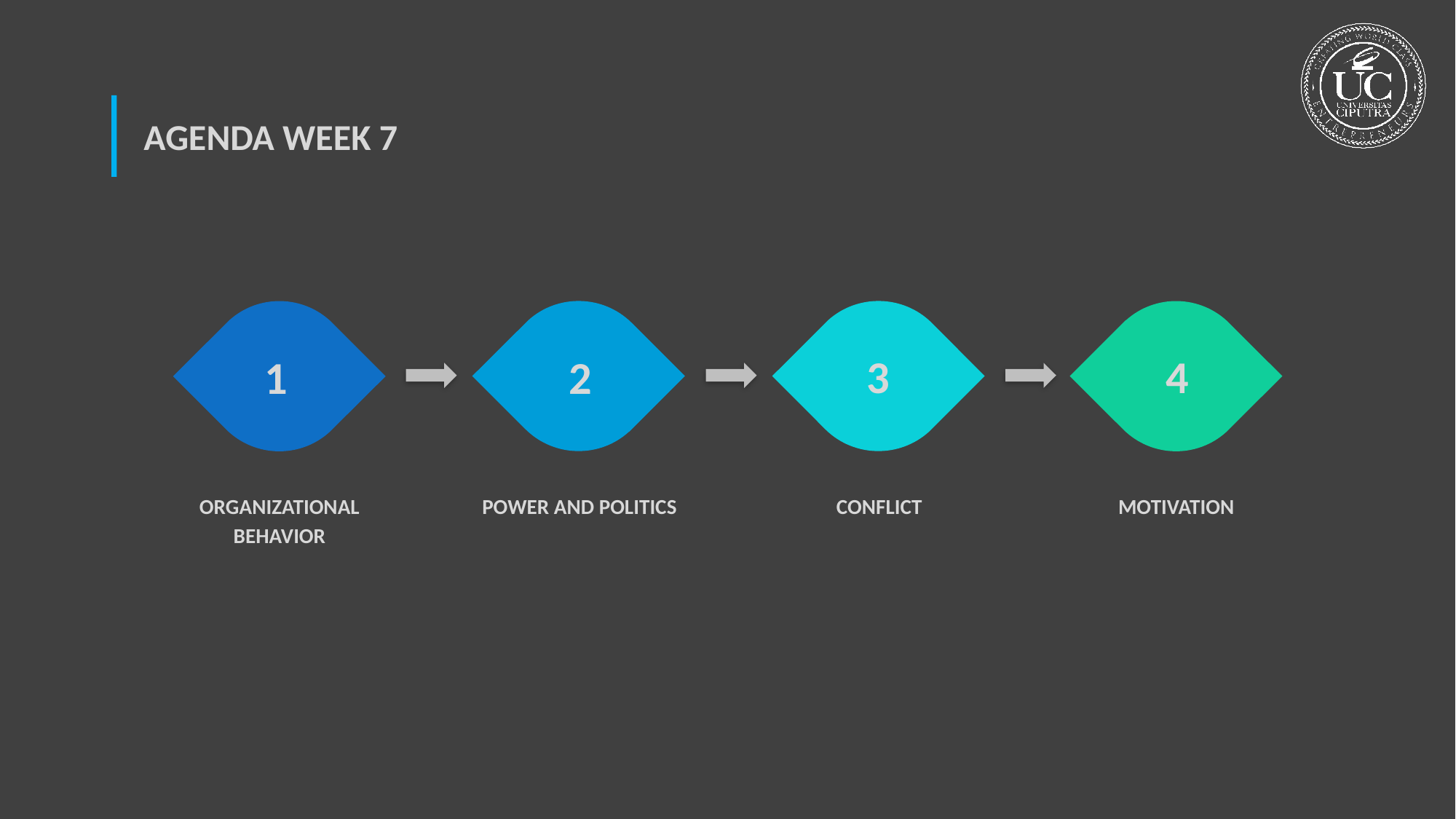

AGENDA WEEK 7

3
4
1
2

ORGANIZATIONAL
BEHAVIOR
POWER AND POLITICS
CONFLICT
MOTIVATION